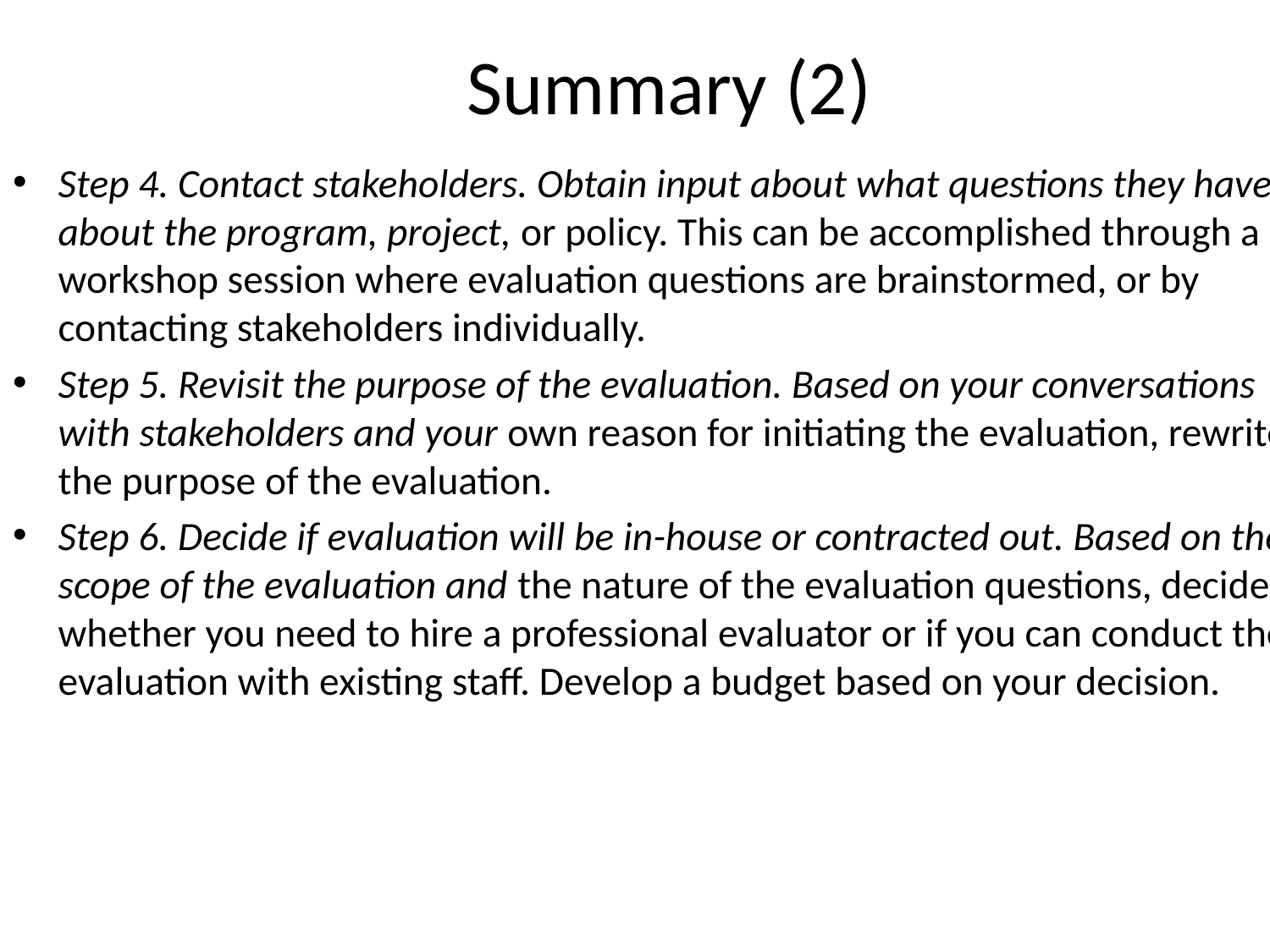

# Summary (2)
Step 4. Contact stakeholders. Obtain input about what questions they have about the program, project, or policy. This can be accomplished through a workshop session where evaluation questions are brainstormed, or by contacting stakeholders individually.
Step 5. Revisit the purpose of the evaluation. Based on your conversations with stakeholders and your own reason for initiating the evaluation, rewrite the purpose of the evaluation.
Step 6. Decide if evaluation will be in-house or contracted out. Based on the scope of the evaluation and the nature of the evaluation questions, decide whether you need to hire a professional evaluator or if you can conduct the evaluation with existing staff. Develop a budget based on your decision.